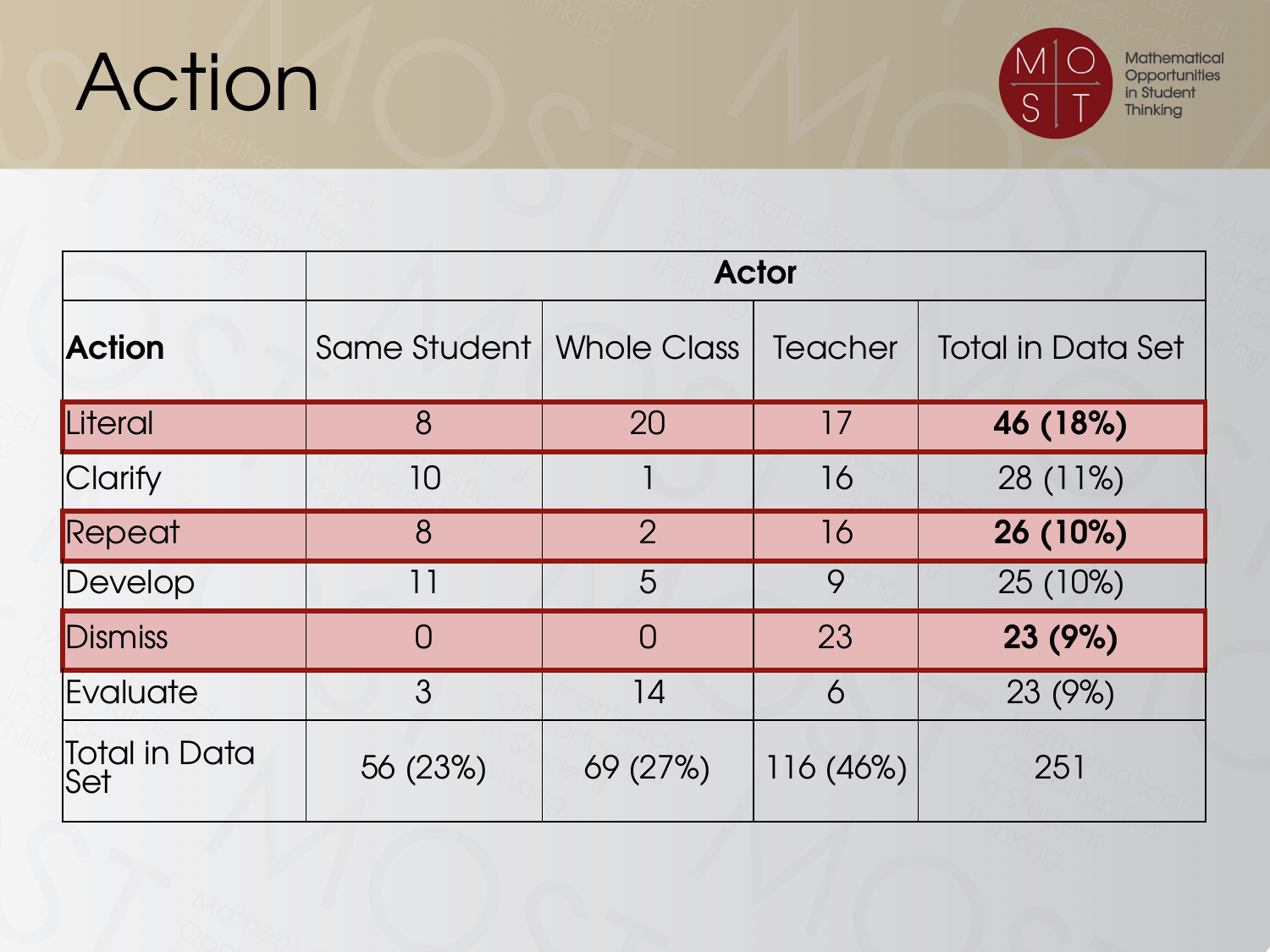

# Action
|  | Actor |  |  |  |
| --- | --- | --- | --- | --- |
| Action | Same Student | Whole Class | Teacher | Total in Data Set |
| Literal | 8 | 20 | 17 | 46 (18%) |
| Clarify | 10 | 1 | 16 | 28 (11%) |
| Repeat | 8 | 2 | 16 | 26 (10%) |
| Develop | 11 | 5 | 9 | 25 (10%) |
| Dismiss | 0 | 0 | 23 | 23 (9%) |
| Evaluate | 3 | 14 | 6 | 23 (9%) |
| Total in Data Set | 56 (23%) | 69 (27%) | 116 (46%) | 251 |